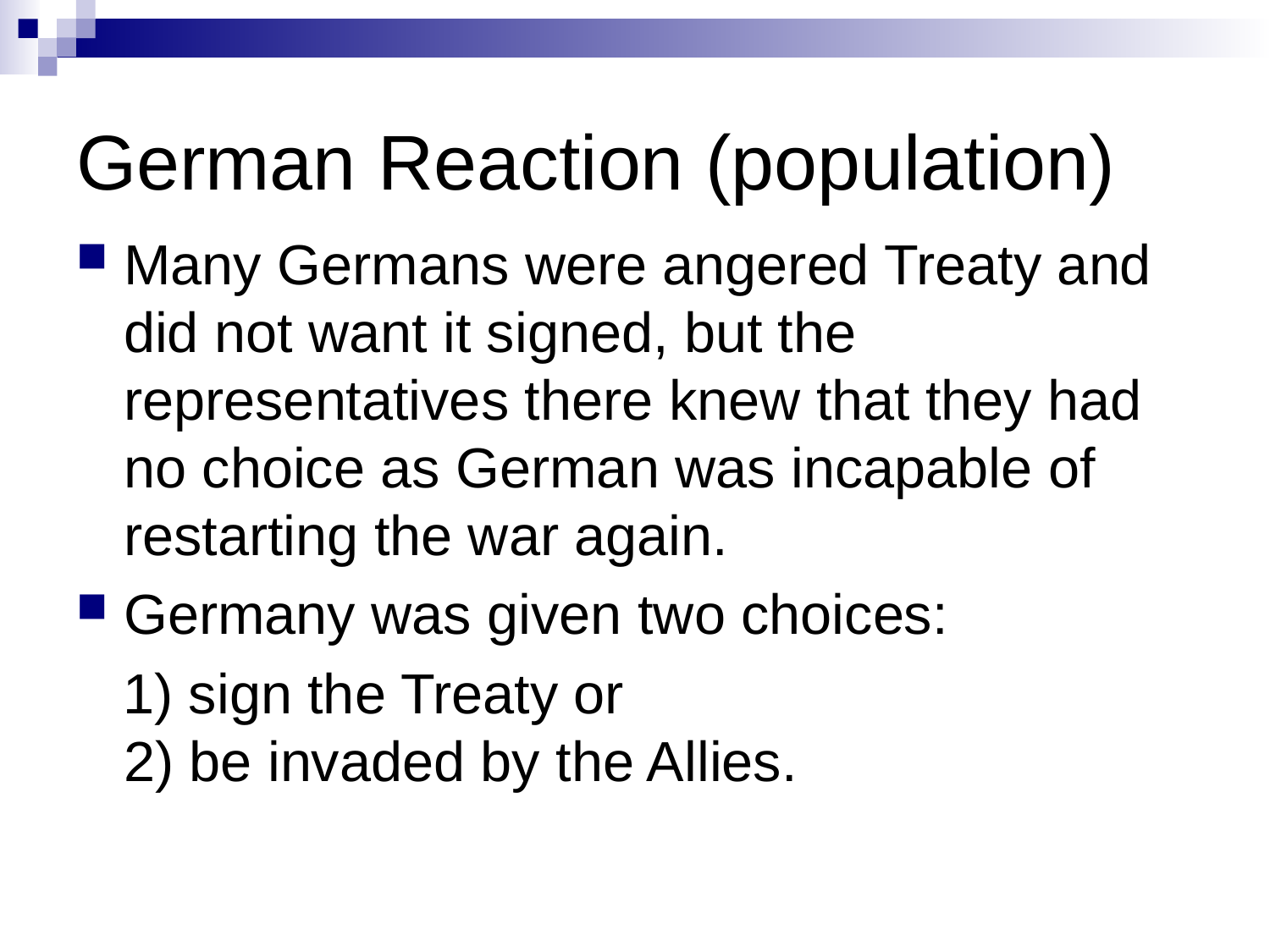

# German Reaction (population)
Many Germans were angered Treaty and did not want it signed, but the representatives there knew that they had no choice as German was incapable of restarting the war again.
Germany was given two choices:
   1) sign the Treaty or 
2) be invaded by the Allies.